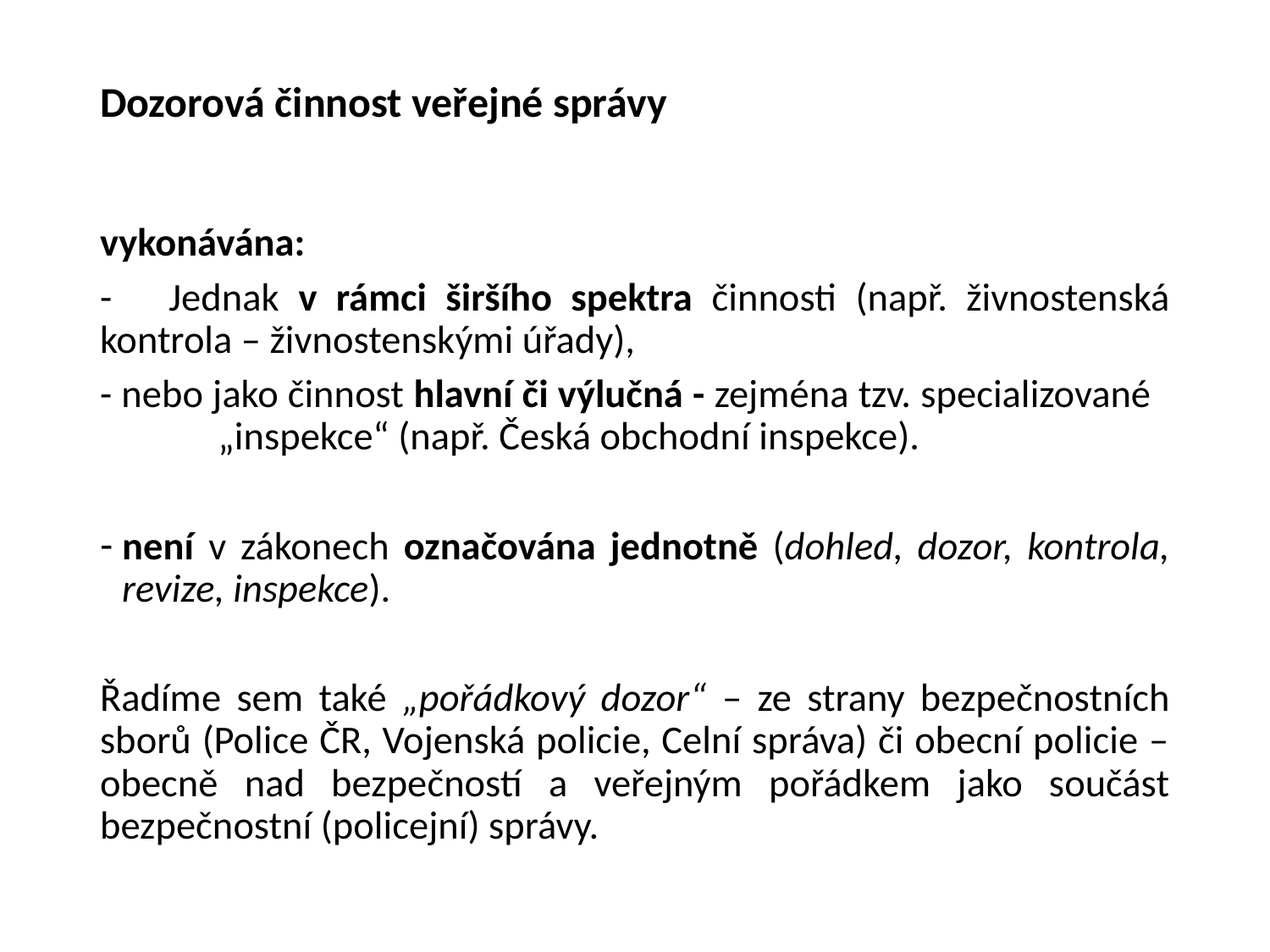

# Dozorová činnost veřejné správy

vykonávána:
-   Jednak v rámci širšího spektra činnosti (např. živnostenská kontrola – živnostenskými úřady),
- nebo jako činnost hlavní či výlučná - zejména tzv. specializované    	„inspekce“ (např. Česká obchodní inspekce).

není v zákonech označována jednotně (dohled, dozor, kontrola, revize, inspekce).

Řadíme sem také „pořádkový dozor“ – ze strany bezpečnostních sborů (Police ČR, Vojenská policie, Celní správa) či obecní policie – obecně nad bezpečností a veřejným pořádkem jako součást bezpečnostní (policejní) správy.